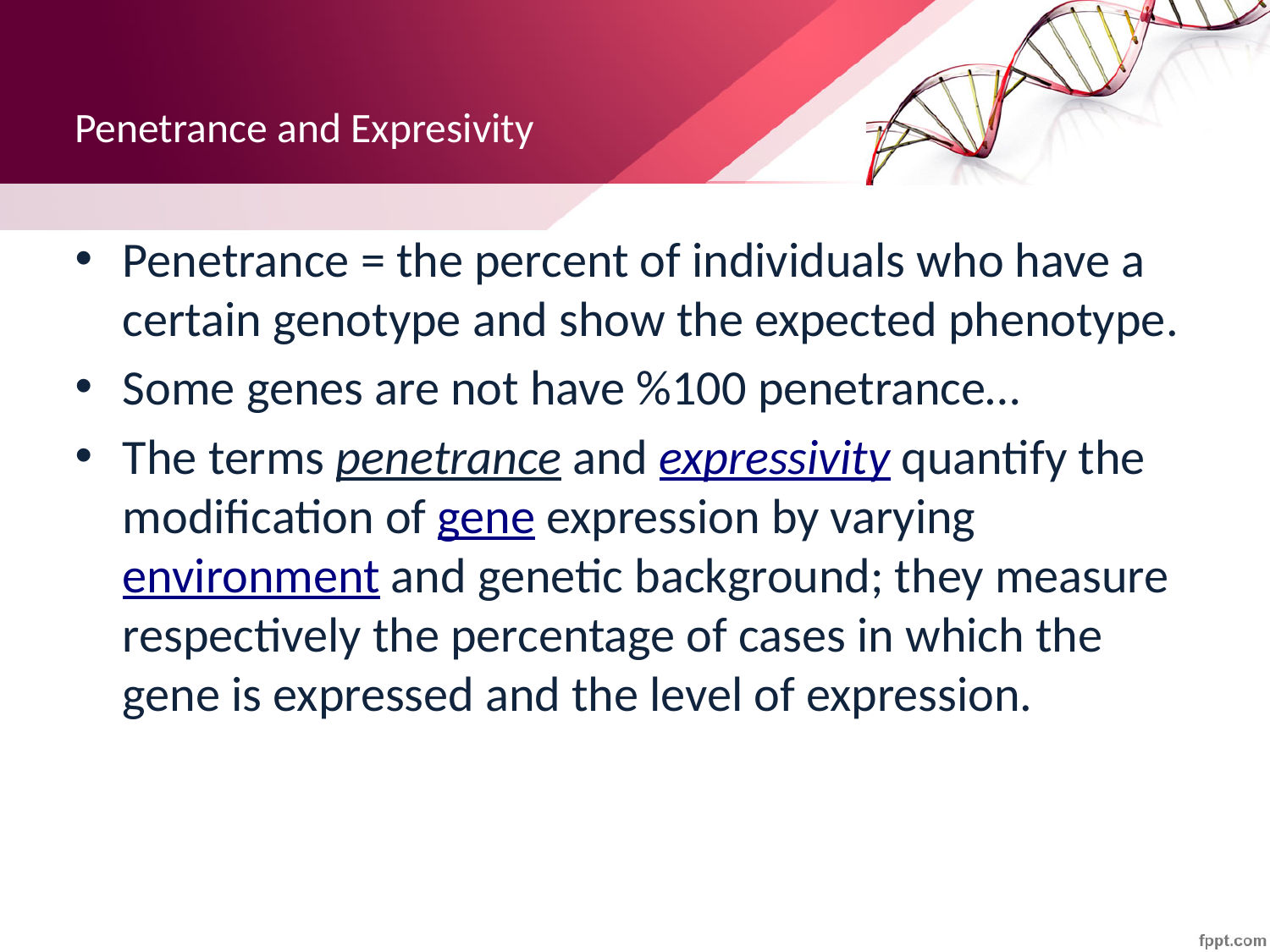

# Penetrance and Expresivity
Penetrance = the percent of individuals who have a certain genotype and show the expected phenotype.
Some genes are not have %100 penetrance…
The terms penetrance and expressivity quantify the modification of gene expression by varying environment and genetic background; they measure respectively the percentage of cases in which the gene is expressed and the level of expression.